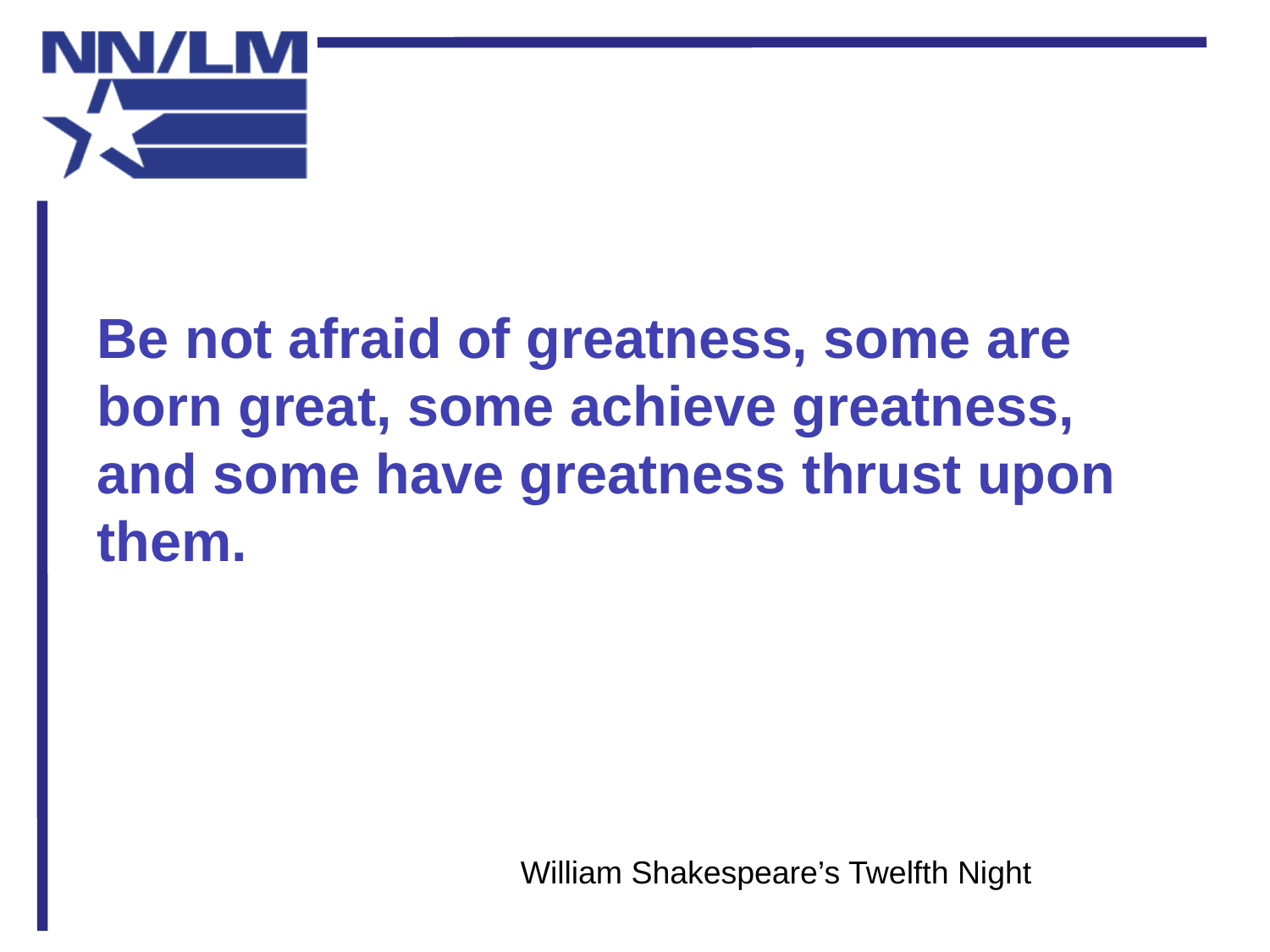

Be not afraid of greatness, some are born great, some achieve greatness, and some have greatness thrust upon them.
William Shakespeare’s Twelfth Night